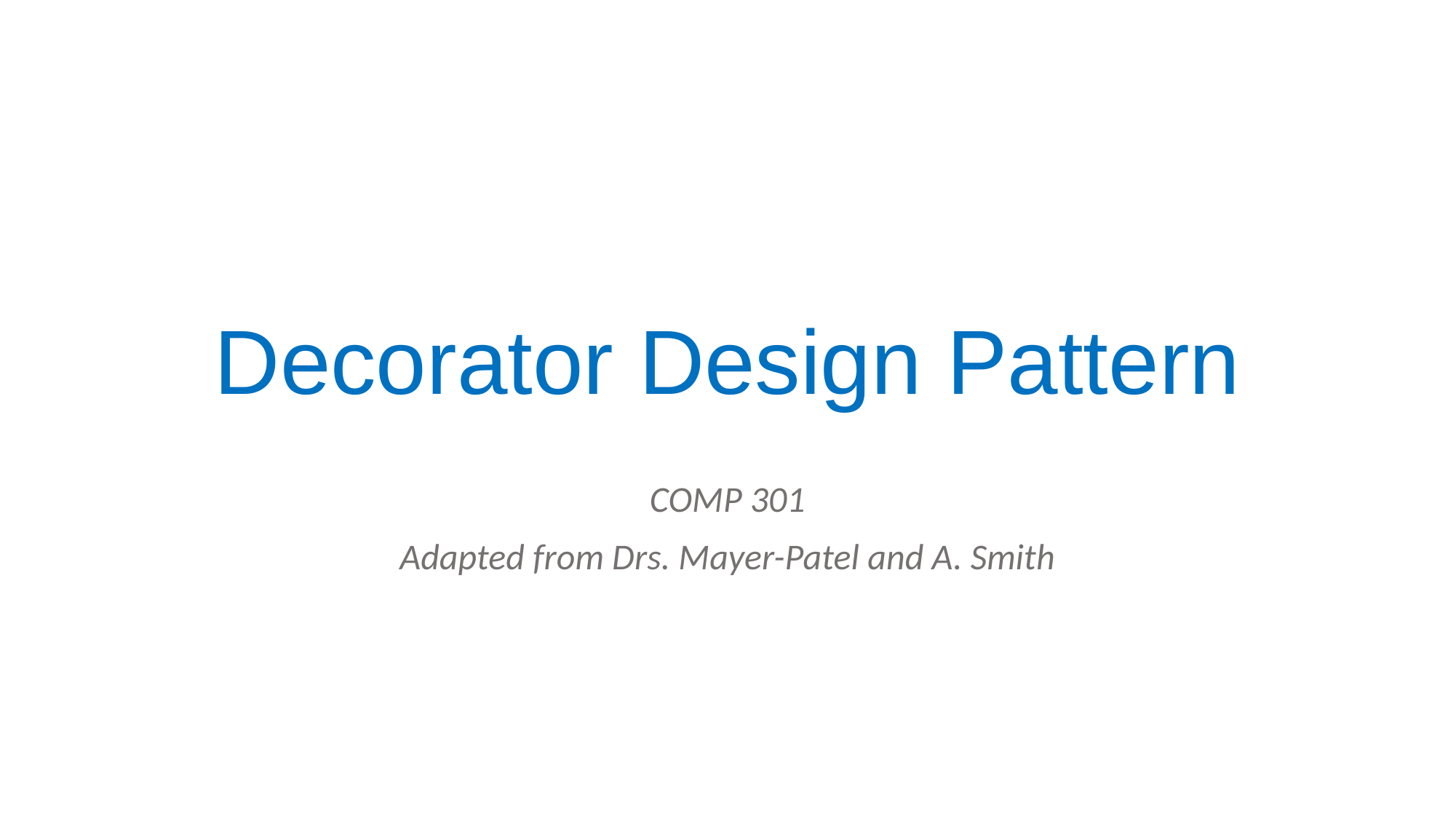

# Decorator Design Pattern
COMP 301
Adapted from Drs. Mayer-Patel and A. Smith